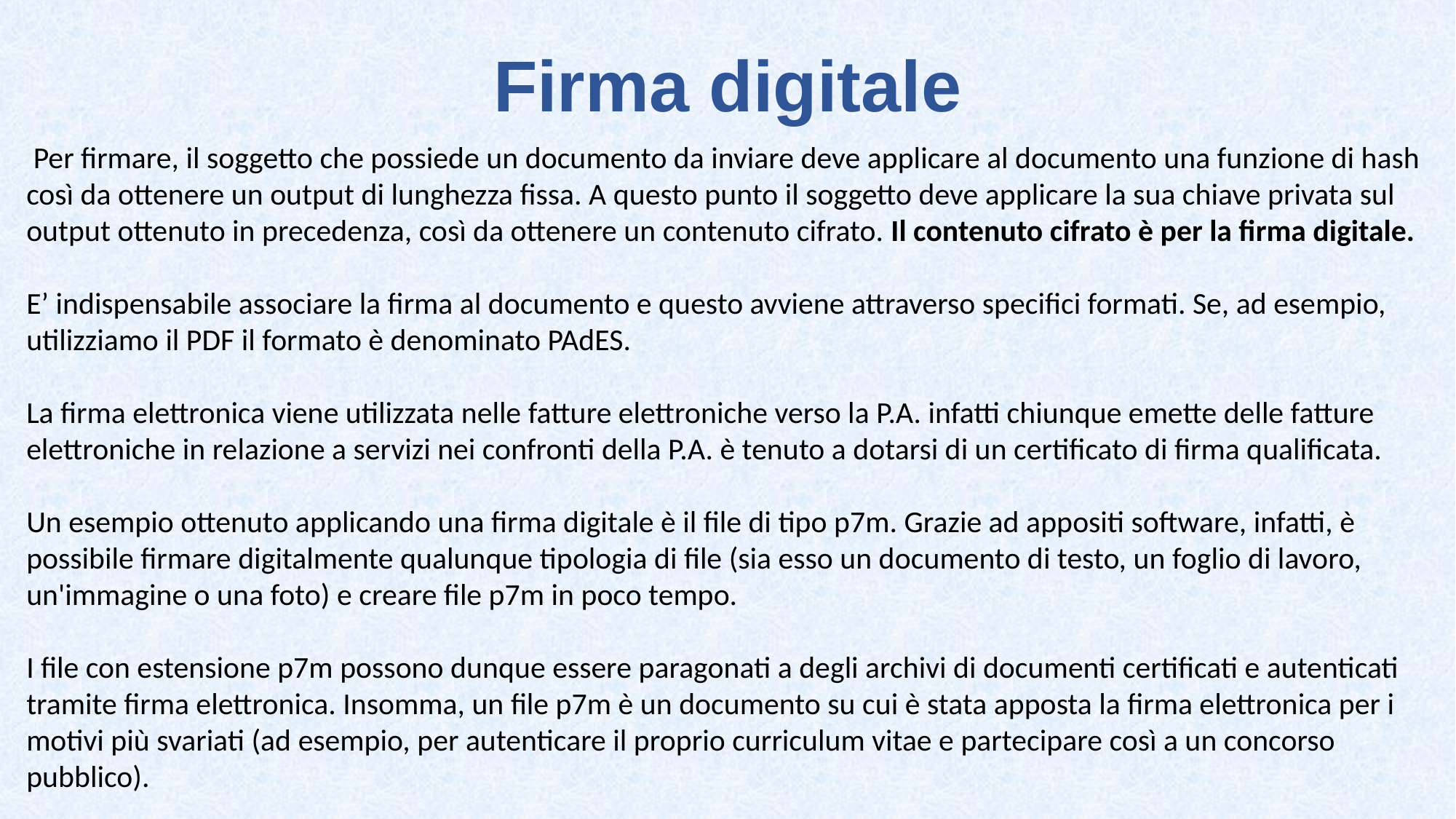

Firma digitale
 Per firmare, il soggetto che possiede un documento da inviare deve applicare al documento una funzione di hash così da ottenere un output di lunghezza fissa. A questo punto il soggetto deve applicare la sua chiave privata sul output ottenuto in precedenza, così da ottenere un contenuto cifrato. Il contenuto cifrato è per la firma digitale.

E’ indispensabile associare la firma al documento e questo avviene attraverso specifici formati. Se, ad esempio, utilizziamo il PDF il formato è denominato PAdES.

La firma elettronica viene utilizzata nelle fatture elettroniche verso la P.A. infatti chiunque emette delle fatture elettroniche in relazione a servizi nei confronti della P.A. è tenuto a dotarsi di un certificato di firma qualificata.

Un esempio ottenuto applicando una firma digitale è il file di tipo p7m. Grazie ad appositi software, infatti, è possibile firmare digitalmente qualunque tipologia di file (sia esso un documento di testo, un foglio di lavoro, un'immagine o una foto) e creare file p7m in poco tempo.

I file con estensione p7m possono dunque essere paragonati a degli archivi di documenti certificati e autenticati tramite firma elettronica. Insomma, un file p7m è un documento su cui è stata apposta la firma elettronica per i motivi più svariati (ad esempio, per autenticare il proprio curriculum vitae e partecipare così a un concorso pubblico).